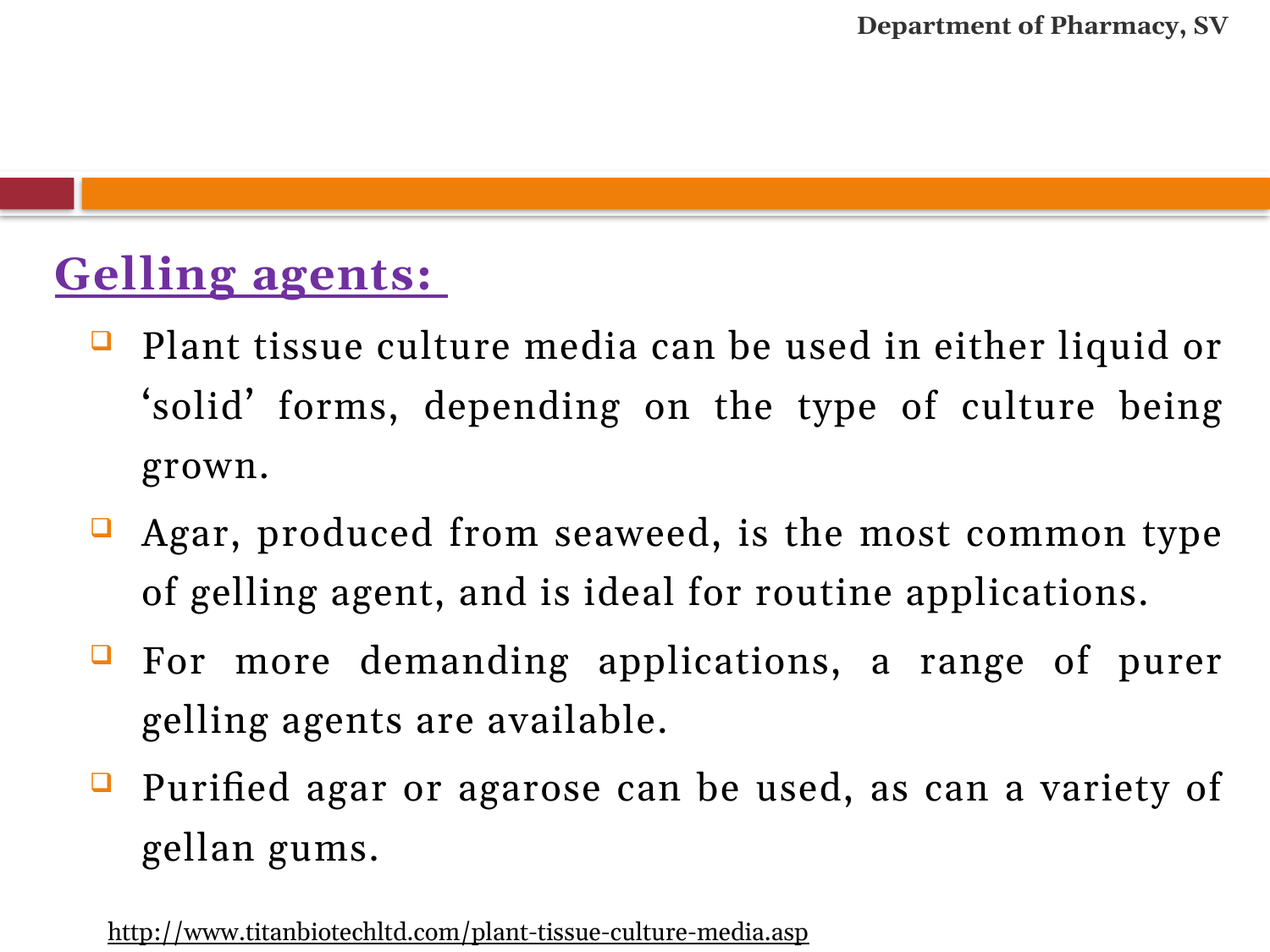

Department of Pharmacy, SV
#
Gelling agents:
Plant tissue culture media can be used in either liquid or ‘solid’ forms, depending on the type of culture being grown.
Agar, produced from seaweed, is the most common type of gelling agent, and is ideal for routine applications.
For more demanding applications, a range of purer gelling agents are available.
Purified agar or agarose can be used, as can a variety of gellan gums.

http://www.titanbiotechltd.com/plant-tissue-culture-media.asp